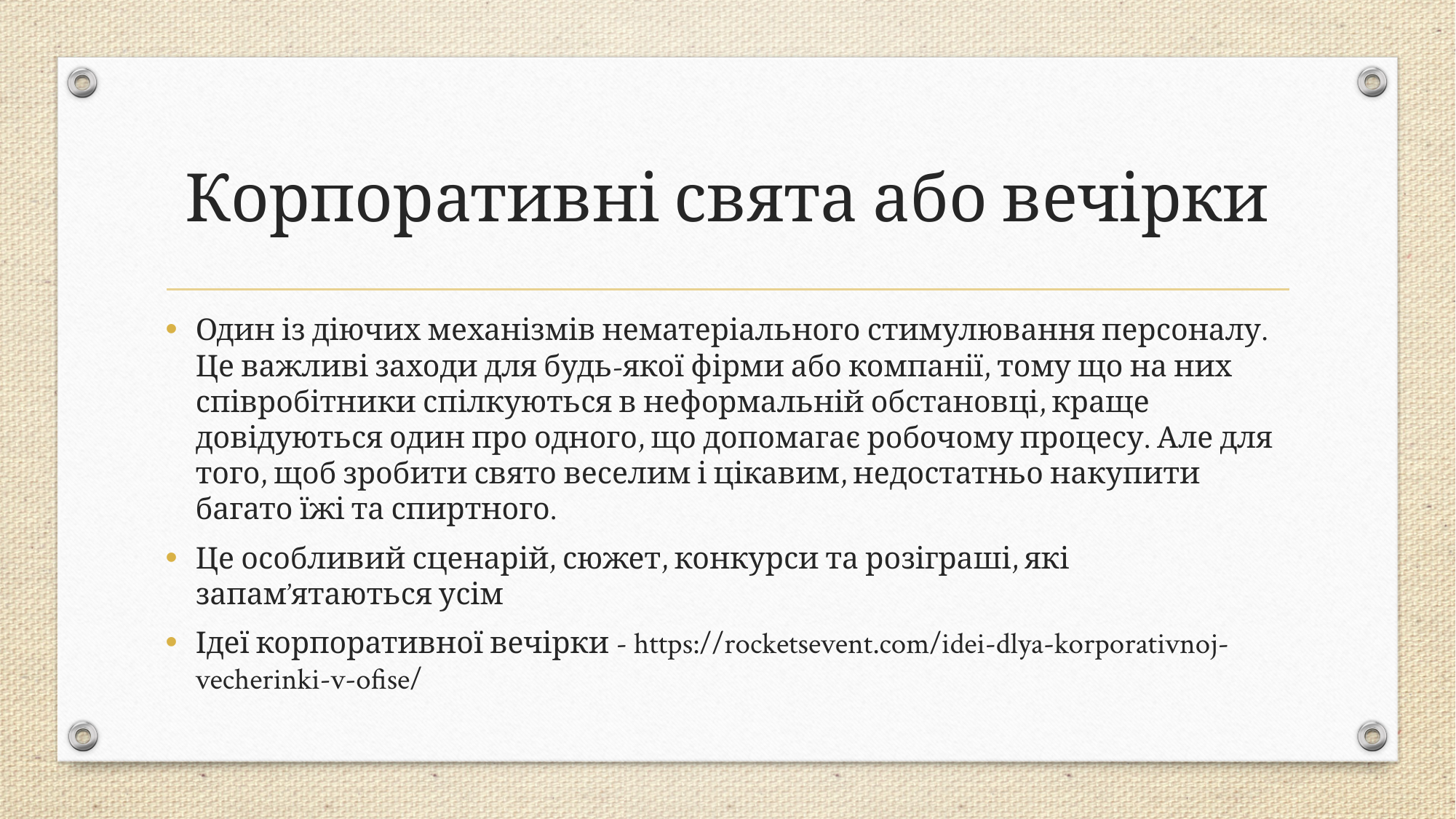

# Корпоративні свята або вечірки
Один із діючих механізмів нематеріального стимулювання персоналу. Це важливі заходи для будь-якої фірми або компанії, тому що на них співробітники спілкуються в неформальній обстановці, краще довідуються один про одного, що допомагає робочому процесу. Але для того, щоб зробити свято веселим і цікавим, недостатньо накупити багато їжі та спиртного.
Це особливий сценарій, сюжет, конкурси та розіграші, які запам’ятаються усім
Ідеї корпоративної вечірки - https://rocketsevent.com/idei-dlya-korporativnoj-vecherinki-v-ofise/